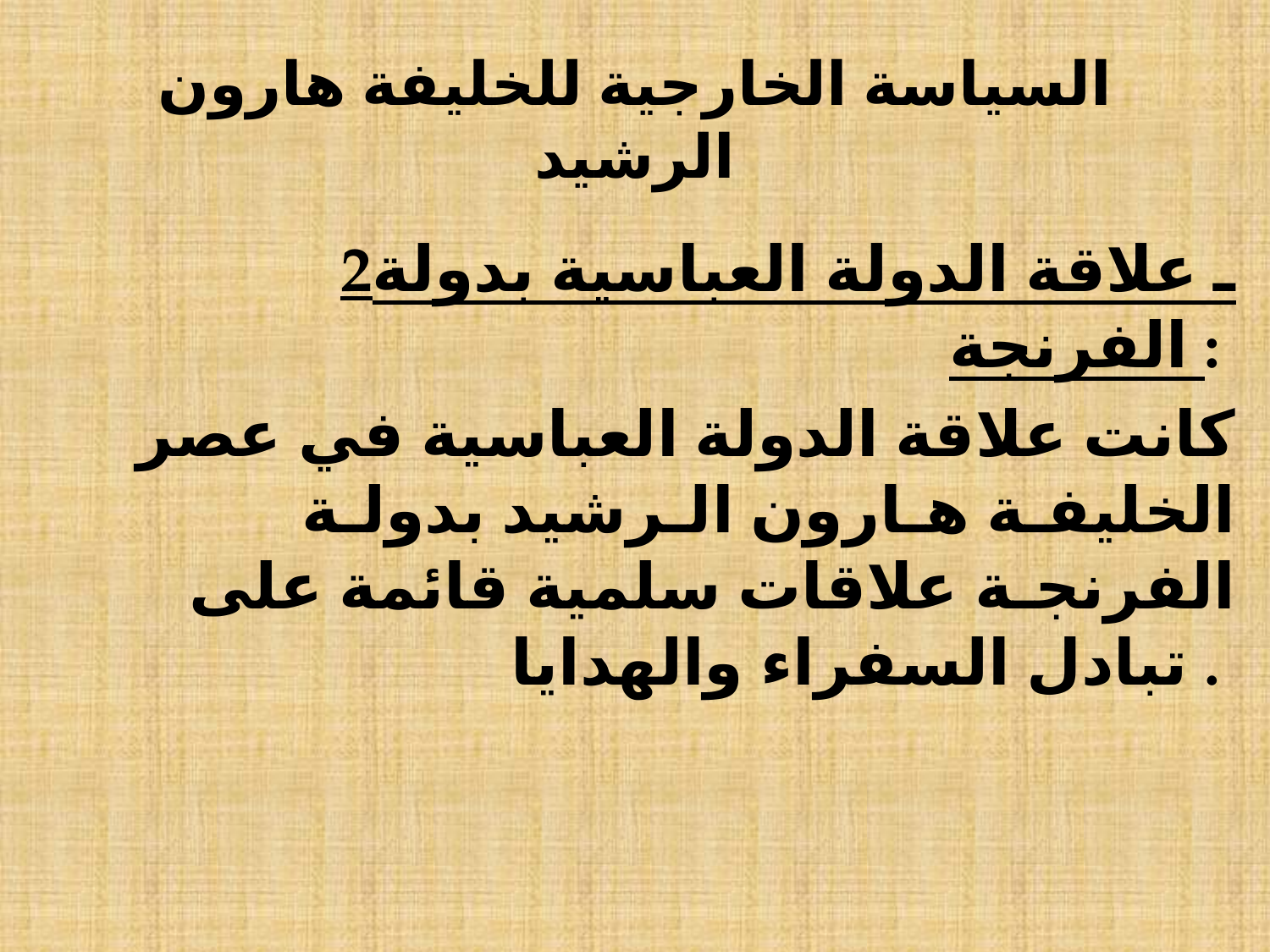

# السياسة الخارجية للخليفة هارون الرشيد
2ـ علاقة الدولة العباسية بدولة الفرنجة :
  كانت علاقة الدولة العباسية في عصر الخليفـة هـارون الـرشيد بدولـة الفرنجـة علاقات سلمية قائمة على تبادل السفراء والهدايا .